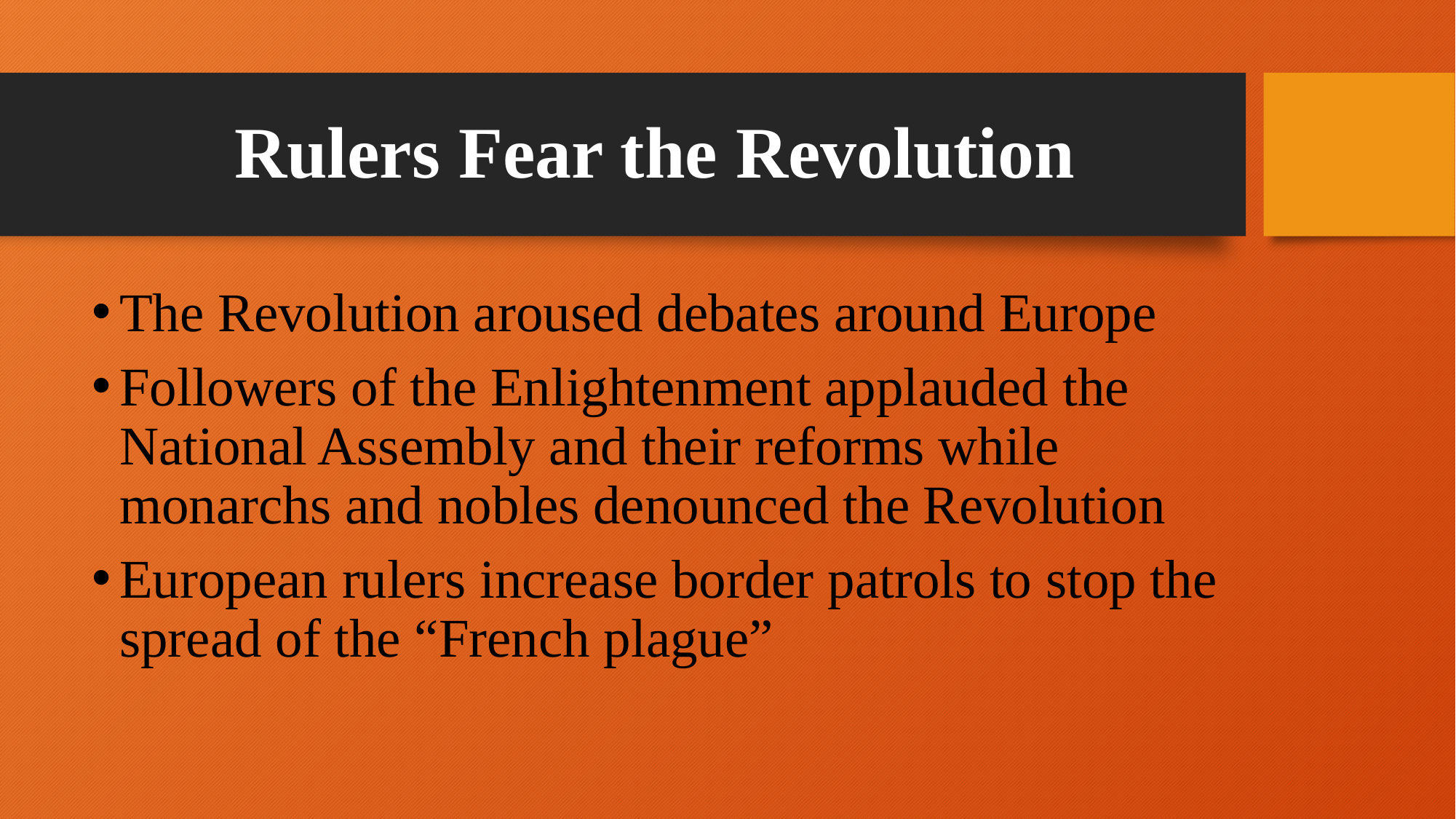

# Rulers Fear the Revolution
The Revolution aroused debates around Europe
Followers of the Enlightenment applauded the National Assembly and their reforms while monarchs and nobles denounced the Revolution
European rulers increase border patrols to stop the spread of the “French plague”